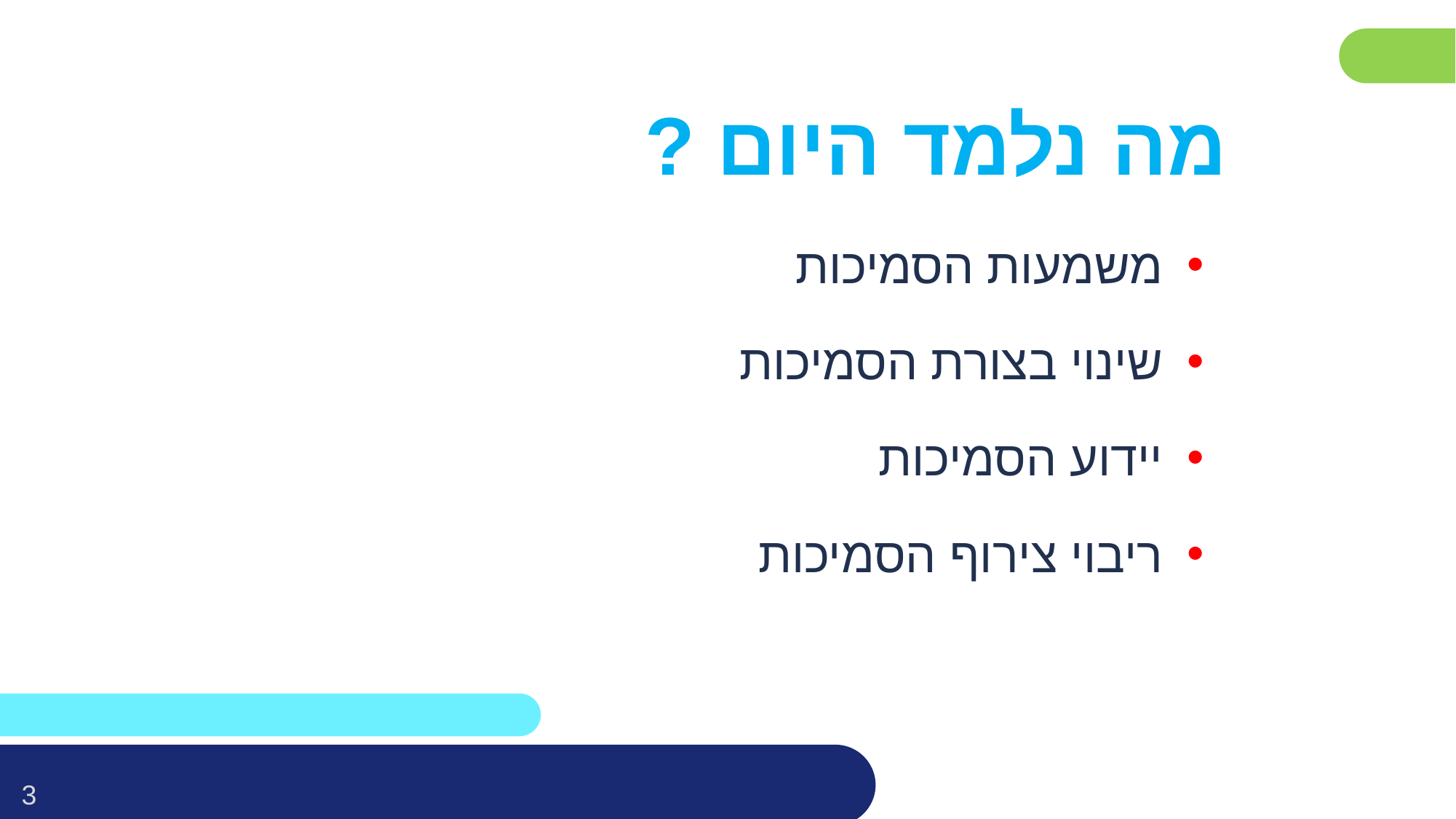

# מה נלמד היום ?
משמעות הסמיכות
שינוי בצורת הסמיכות
יידוע הסמיכות
ריבוי צירוף הסמיכות